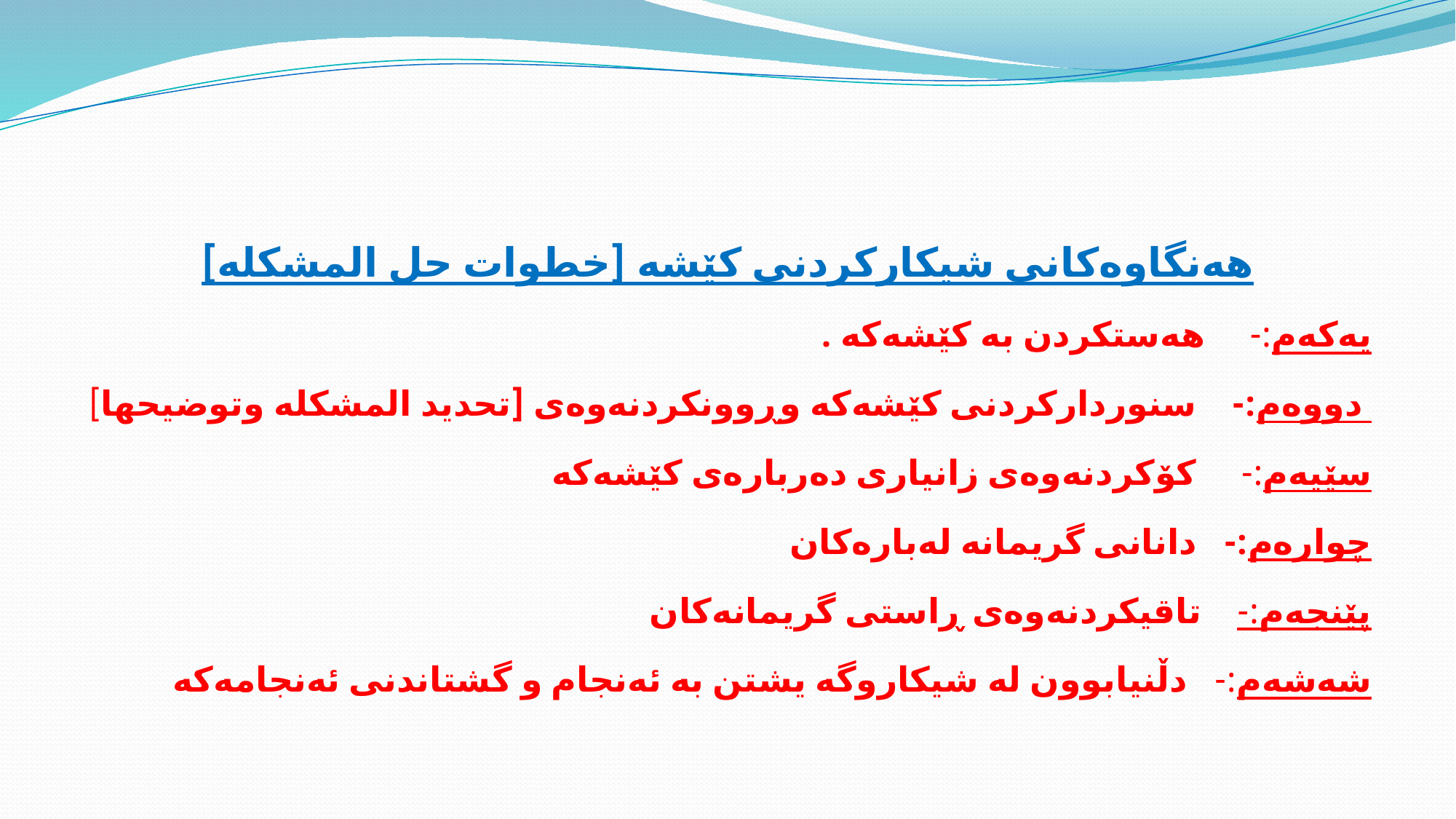

#
هه‌نگاوه‌كانی شیكاركردنی كێشه‌ [خطوات حل المشكله‌]
یه‌كه‌م:-     هه‌ستكردن به‌ كێشه‌كه‌ .
 دووه‌م:-    سنورداركردنی كێشه‌كه‌ وڕوونكردنه‌وه‌ی [تحدید المشكله‌ وتوضیحها]
سێیه‌م:-     كۆكردنه‌وه‌ی زانیاری ده‌رباره‌ی كێشه‌كه‌
چواره‌م:-   دانانی گریمانه‌ له‌باره‌كان
پێنجه‌م:-    تاقیكردنه‌وه‌ی ڕاستی گریمانه‌كان
شه‌شه‌م:-  ‌ دڵنیابوون له‌ شیكاروگه‌ یشتن به‌ ئه‌نجام و گشتاندنی ئه‌نجامه‌كه‌